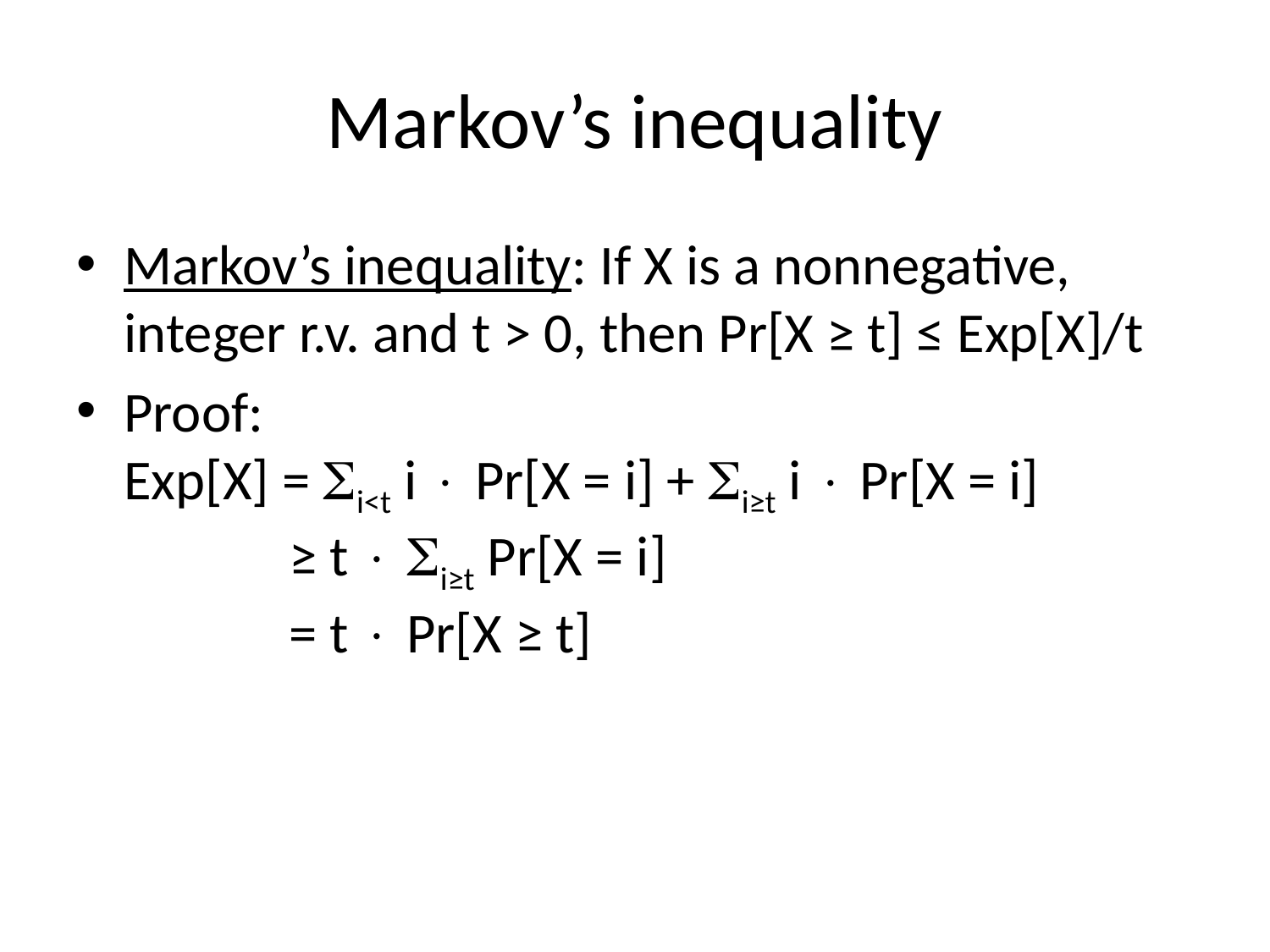

# Markov’s inequality
Markov’s inequality: If X is a nonnegative, integer r.v. and t > 0, then Pr[X ≥ t] ≤ Exp[X]/t
Proof:
Exp[X] = Σi<t i ⋅ Pr[X = i] + Σi≥t i ⋅ Pr[X = i]
             ≥ t ⋅ Σi≥t Pr[X = i]
             = t ⋅ Pr[X ≥ t]